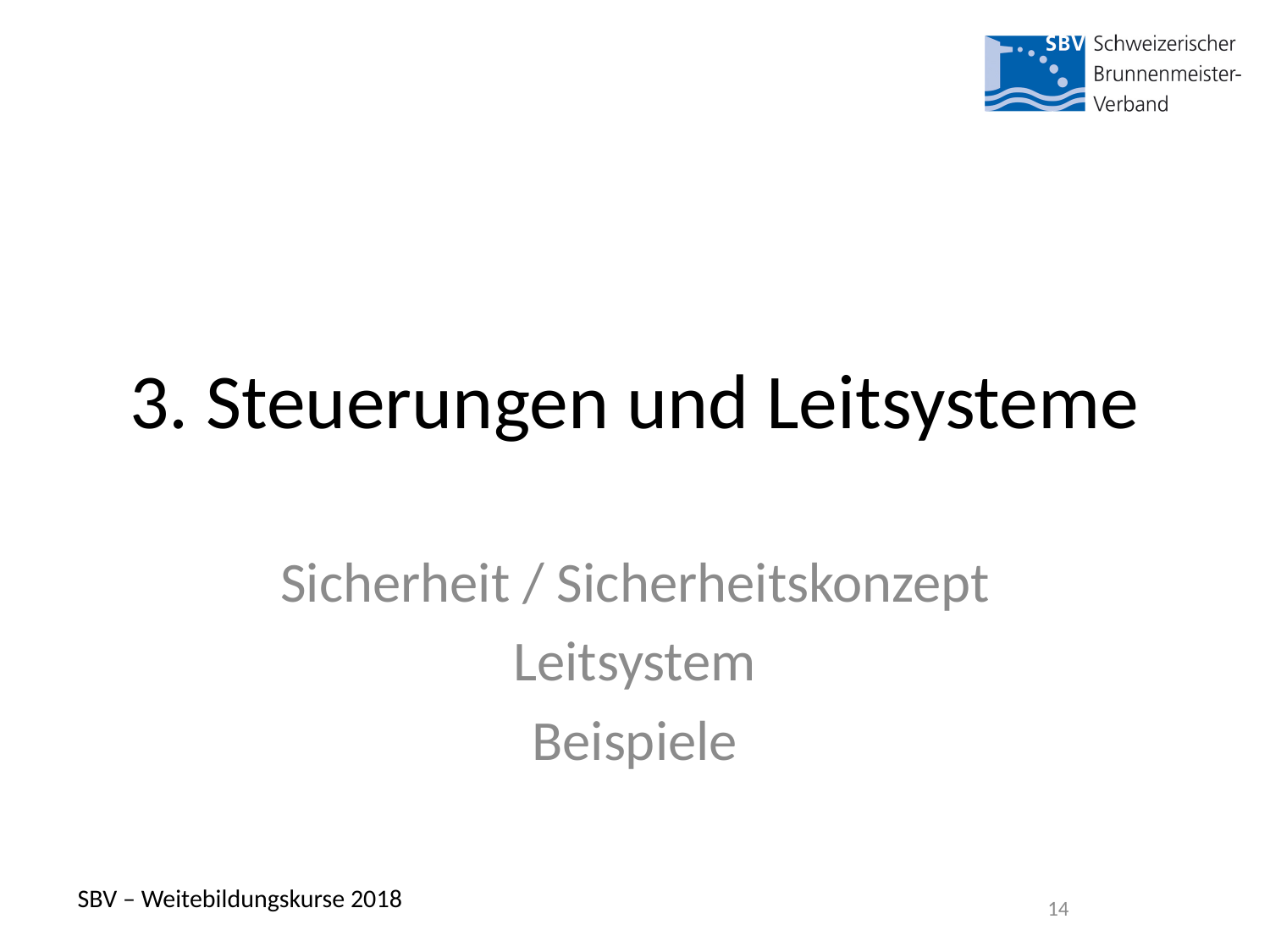

# 3. Steuerungen und Leitsysteme
Sicherheit / Sicherheitskonzept
Leitsystem
Beispiele

SBV – Weitebildungskurse 2018
14